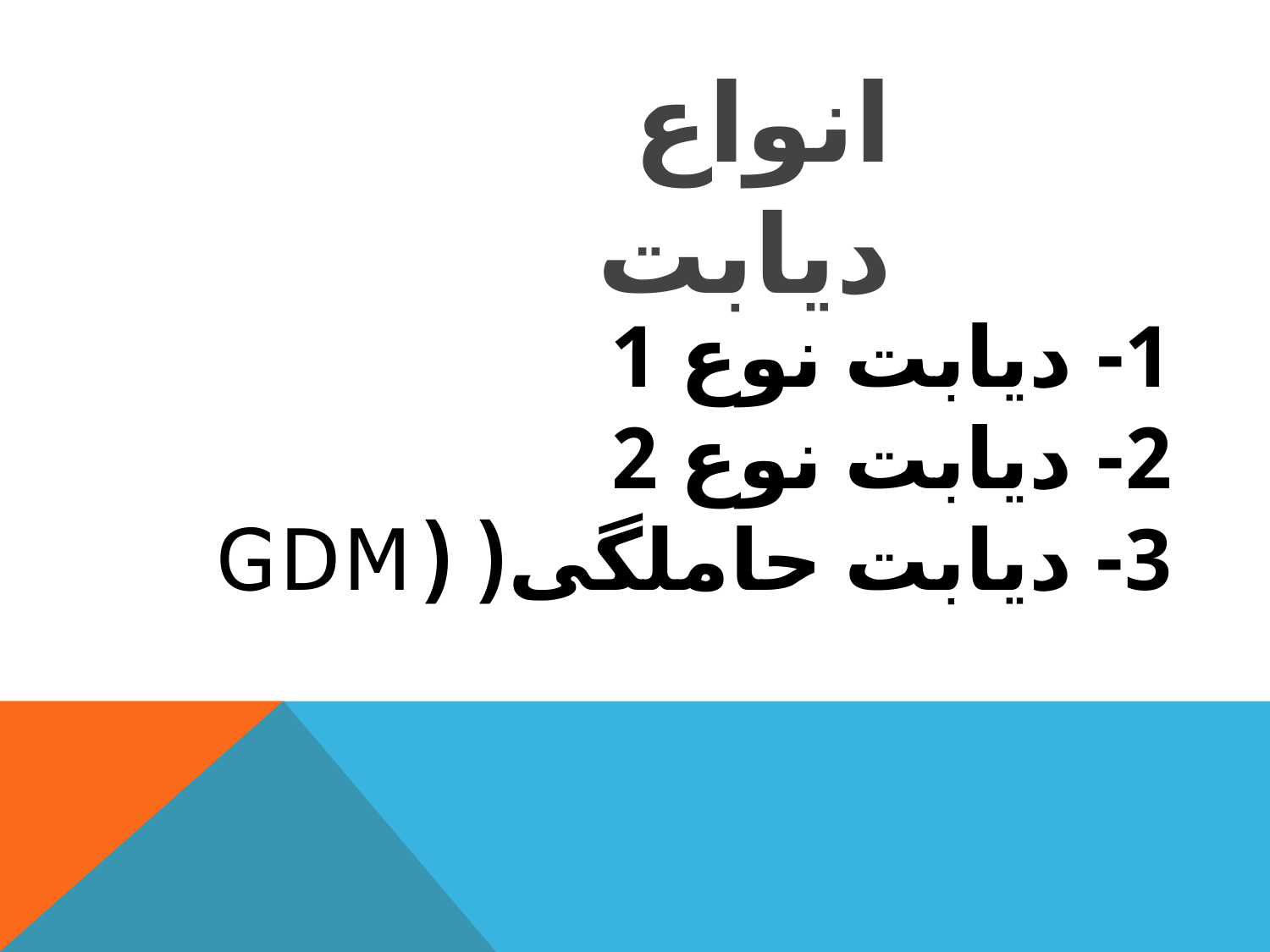

انواع دیابت
1- دیابت نوع 1
2- دیابت نوع 2
3- دیابت حاملگی( (GDM